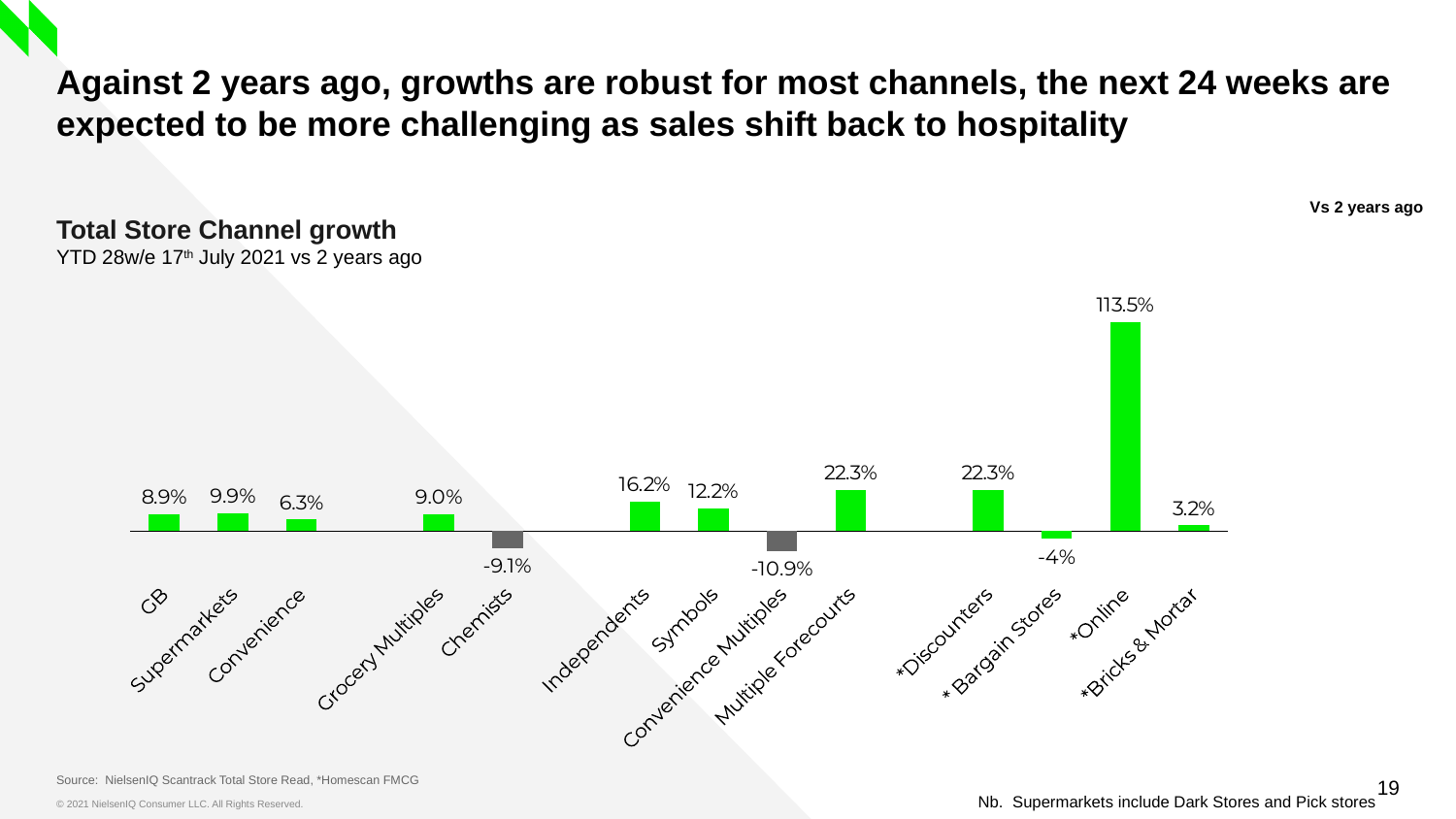

# Against 2 years ago, growths are robust for most channels, the next 24 weeks are expected to be more challenging as sales shift back to hospitality
Vs 2 years ago
Total Store Channel growth
YTD 28w/e 17th July 2021 vs 2 years ago

### Chart

| Category | UK |
|---|---|
| GB | 0.089 |
| Supermarkets | 0.099 |
| Convenience | 0.063 |
|   | None |
| Grocery Multiples | 0.09 |
| Chemists | -0.091 |
|  | None |
| Independents | 0.162 |
| Symbols | 0.12228408684757364 |
| Convenience Multiples | -0.10901621879573098 |
| Multiple Forecourts | 0.22338622631950167 |
|  | None |
| *Discounters | 0.22283855662565055 |
| * Bargain Stores | -0.042868197367564975 |
| *Online | 1.134843578968641 |
| *Bricks & Mortar | 0.031718364074998284 |
Source:  NielsenIQ Scantrack Total Store Read, *Homescan FMCG
Nb.  Supermarkets include Dark Stores and Pick stores